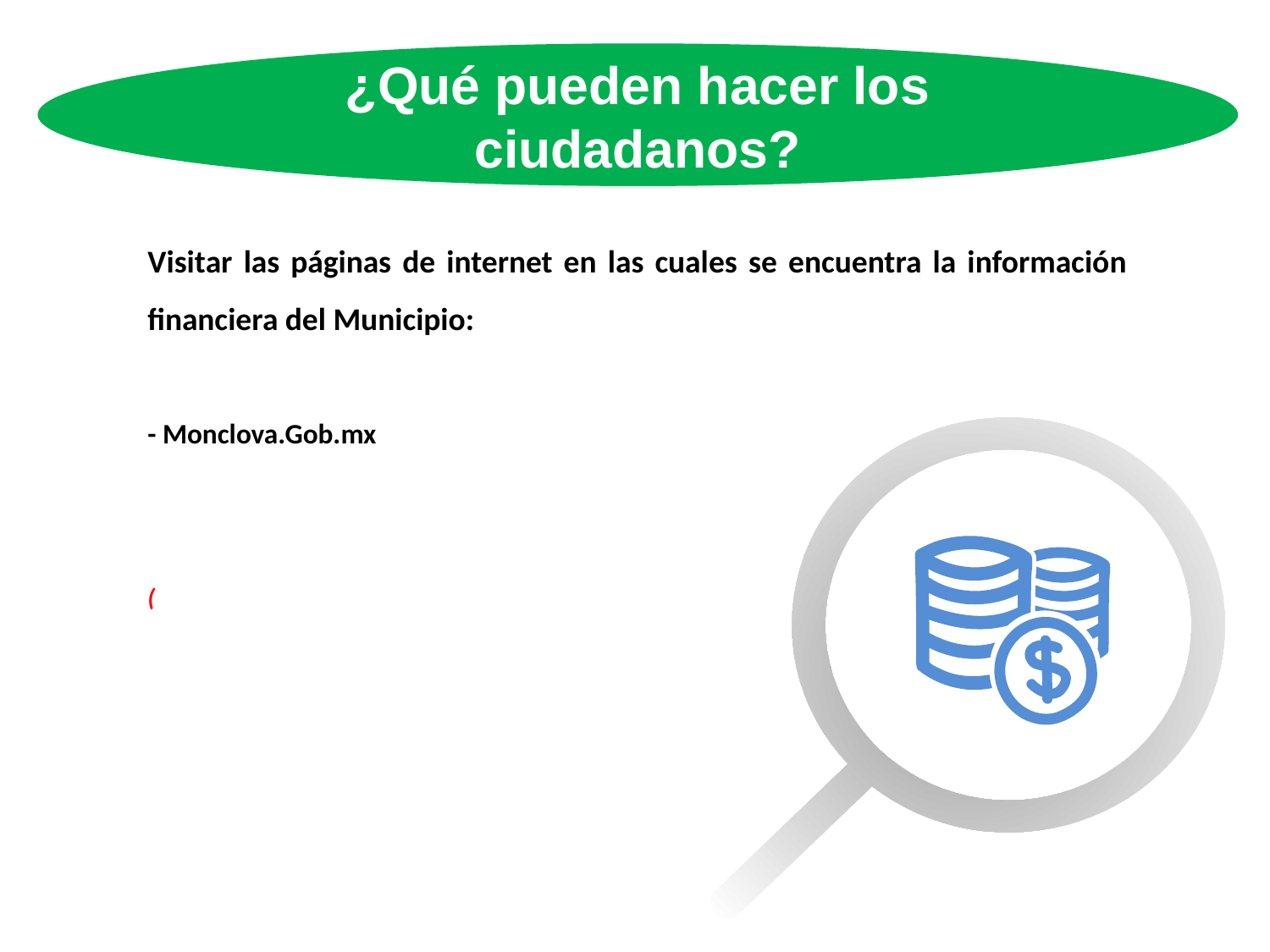

¿Qué pueden hacer los ciudadanos?

Visitar las páginas de internet en las cuales se encuentra la información financiera del Municipio:

- Monclova.Gob.mx

(